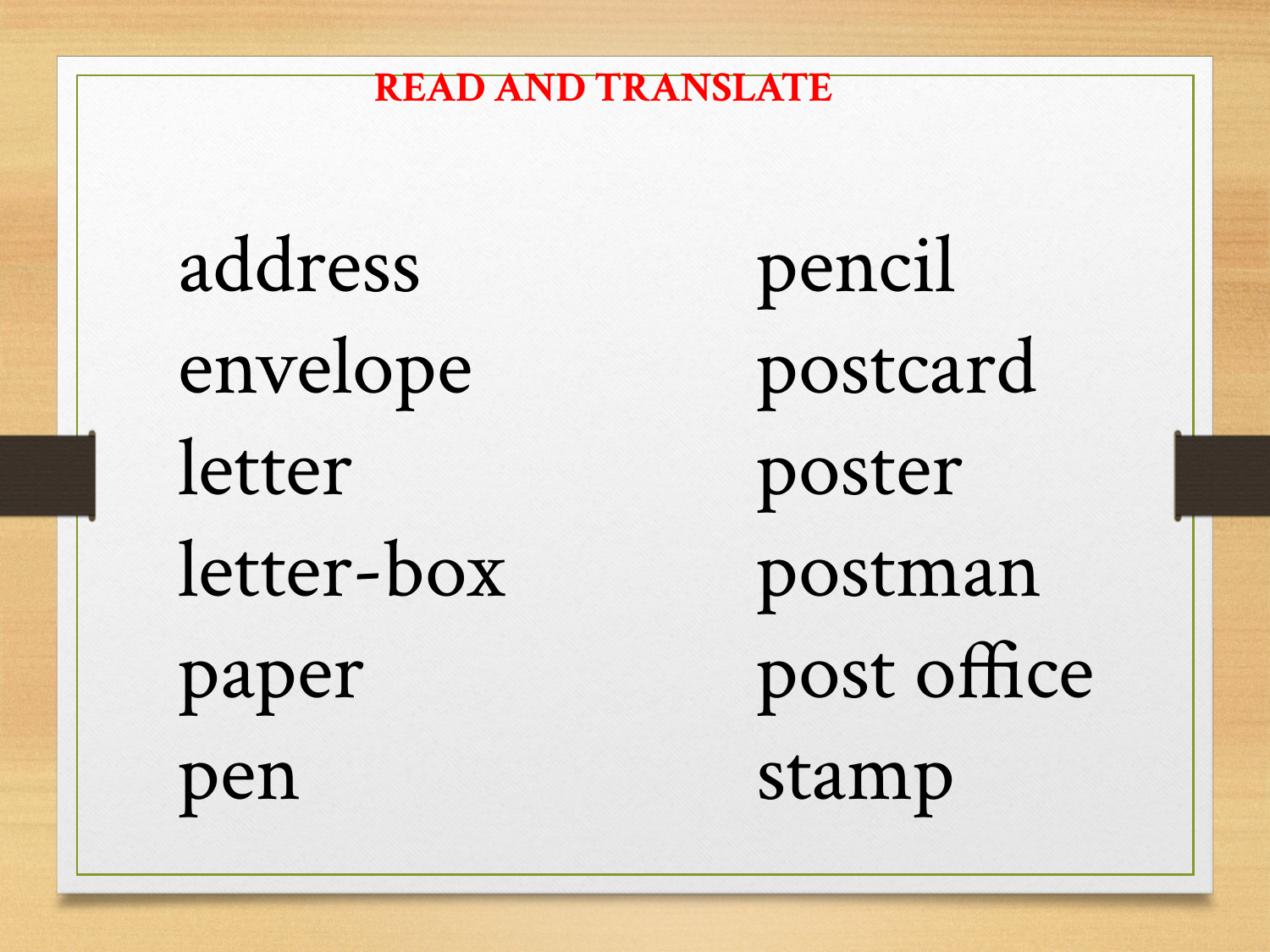

READ AND TRANSLATE
address
envelope
letter
letter-box
paper
pen
pencil
postcard
poster
postman
post office
stamp